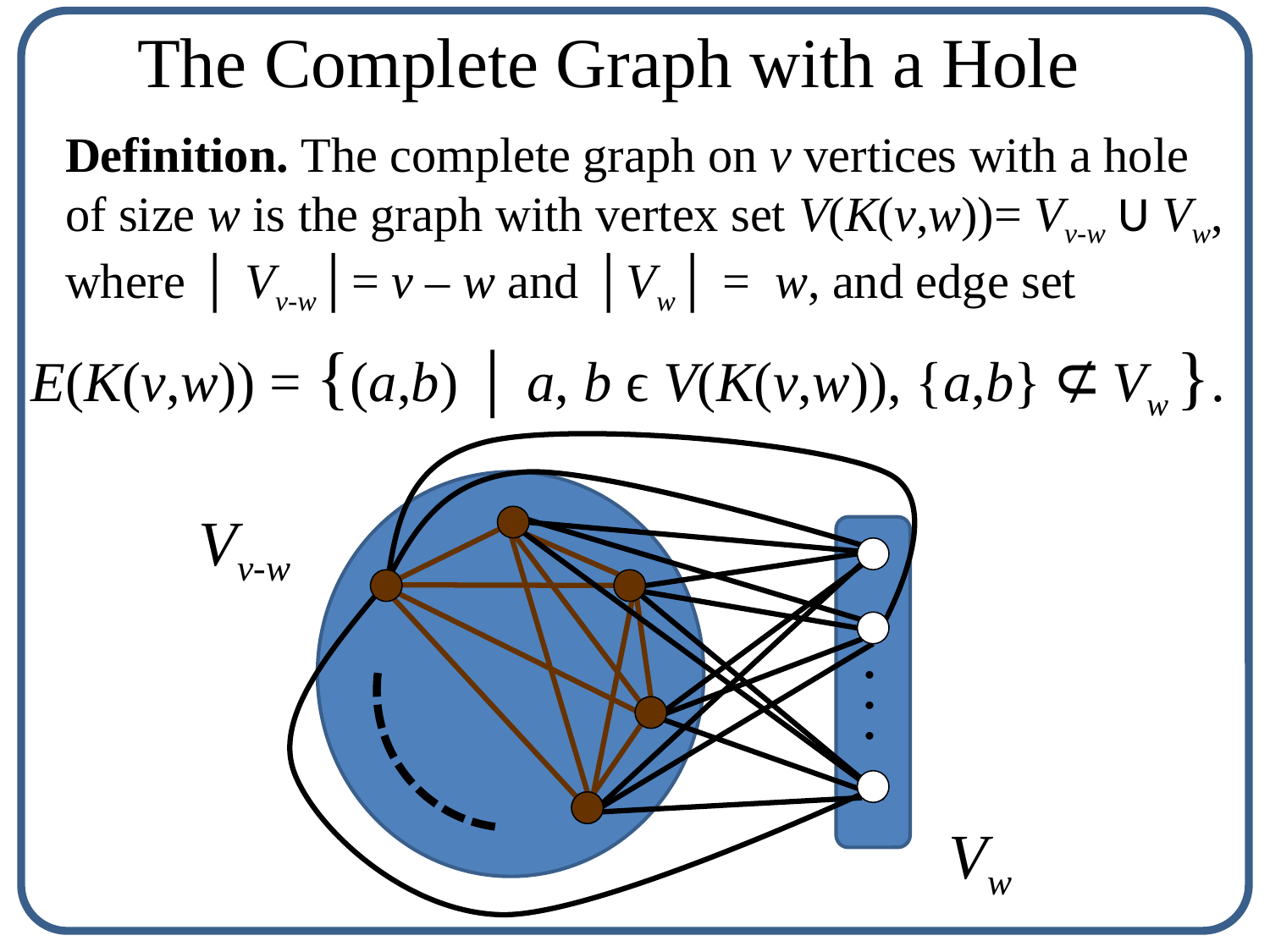

The Complete Graph with a Hole
Definition. The complete graph on v vertices with a hole of size w is the graph with vertex set V(K(v,w))= Vv-w U Vw, where │ Vv-w│= v – w and │Vw│ =  w, and edge set
E(K(v,w)) = {(a,b) │ a, b ϵ V(K(v,w)), {a,b}     Vw }.
/
U

Vv-w

. . .

Vw